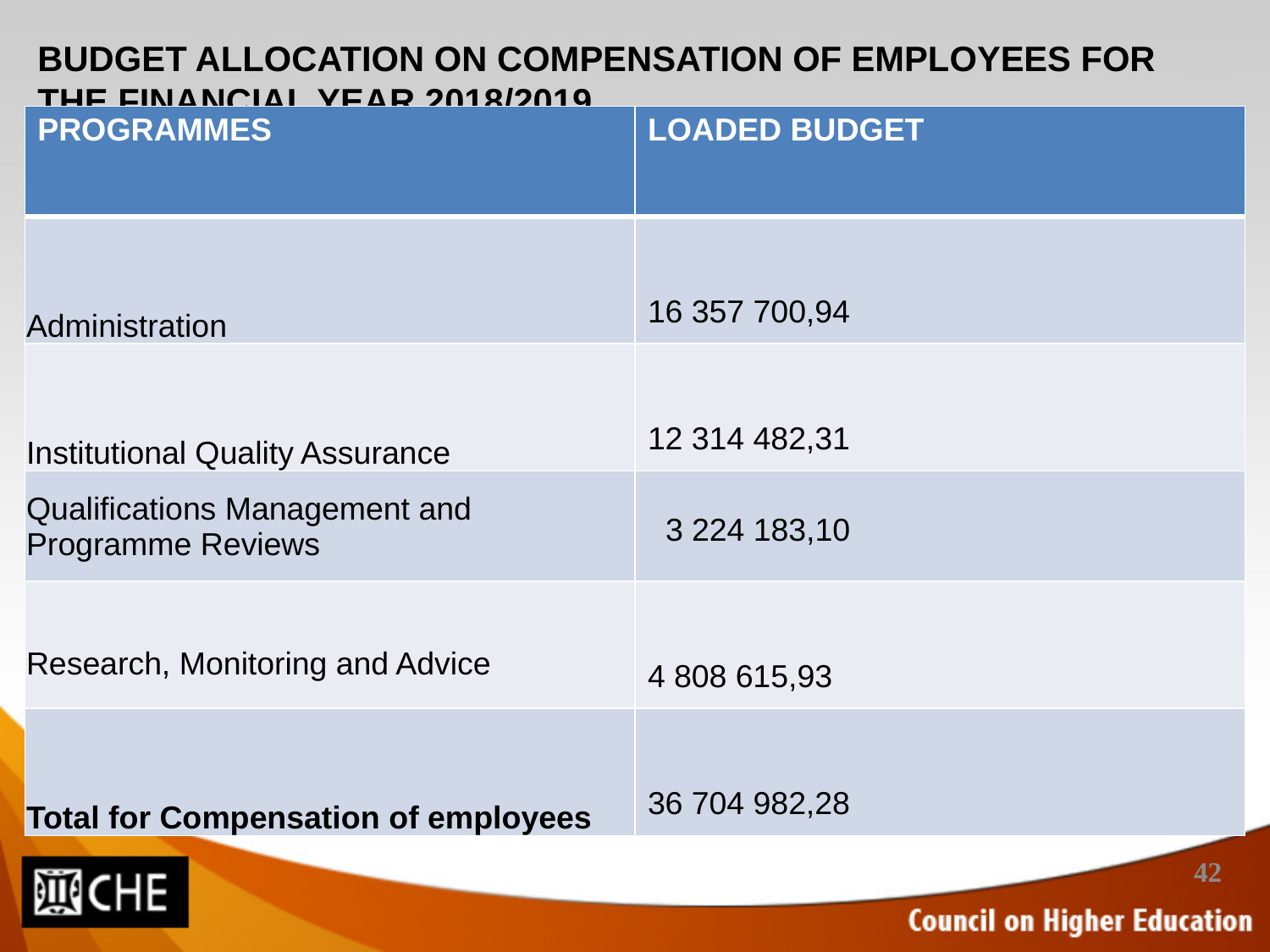

# BUDGET ALLOCATION ON COMPENSATION OF EMPLOYEES FOR THE FINANCIAL YEAR 2018/2019
| PROGRAMMES | LOADED BUDGET |
| --- | --- |
| Administration | 16 357 700,94 |
| Institutional Quality Assurance | 12 314 482,31 |
| Qualifications Management and Programme Reviews | 3 224 183,10 |
| Research, Monitoring and Advice | 4 808 615,93 |
| Total for Compensation of employees | 36 704 982,28 |
42